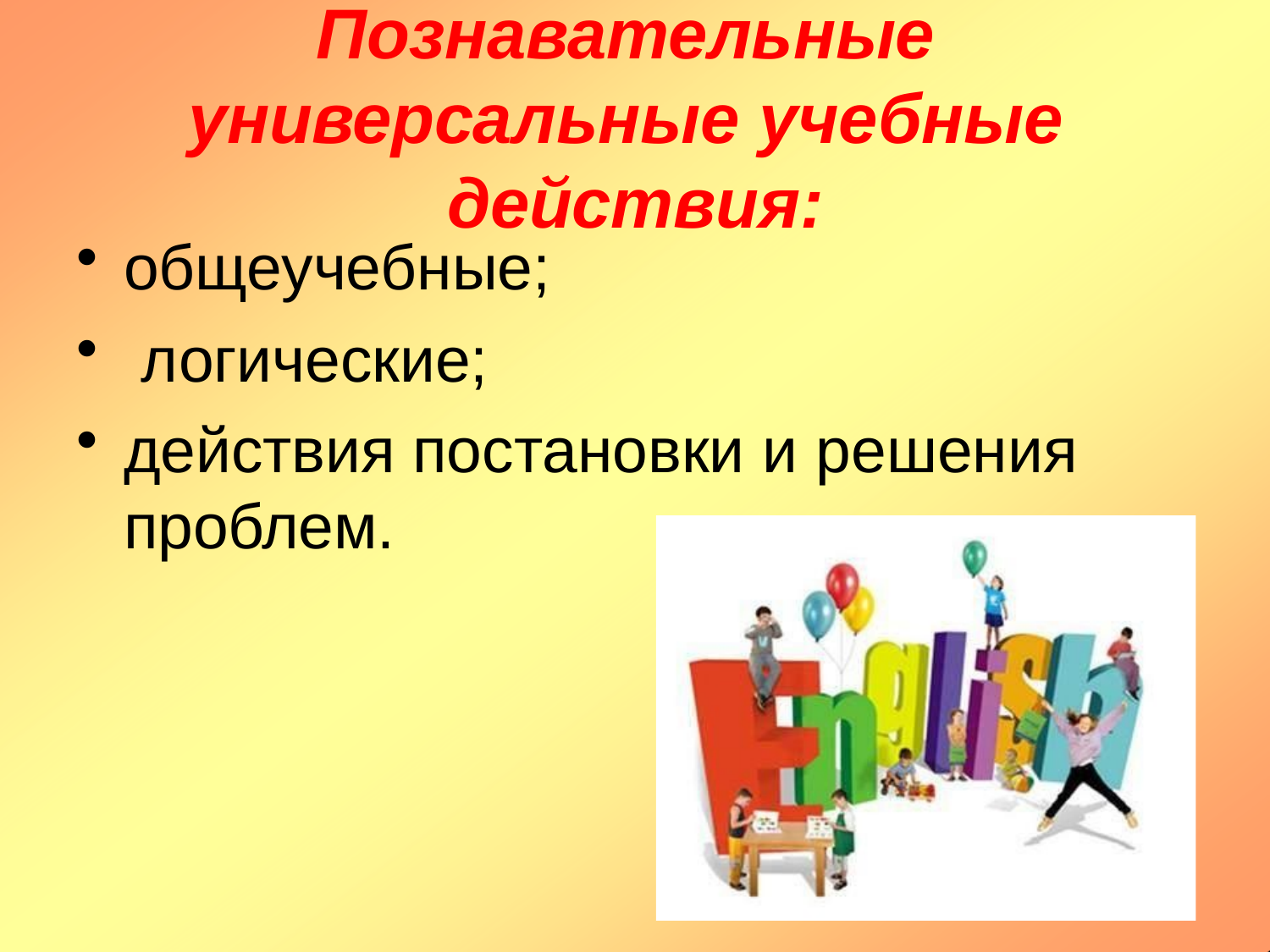

# Познавательные  универсальные учебные  действия:
общеучебные;
логические;
действия постановки и решения  проблем.